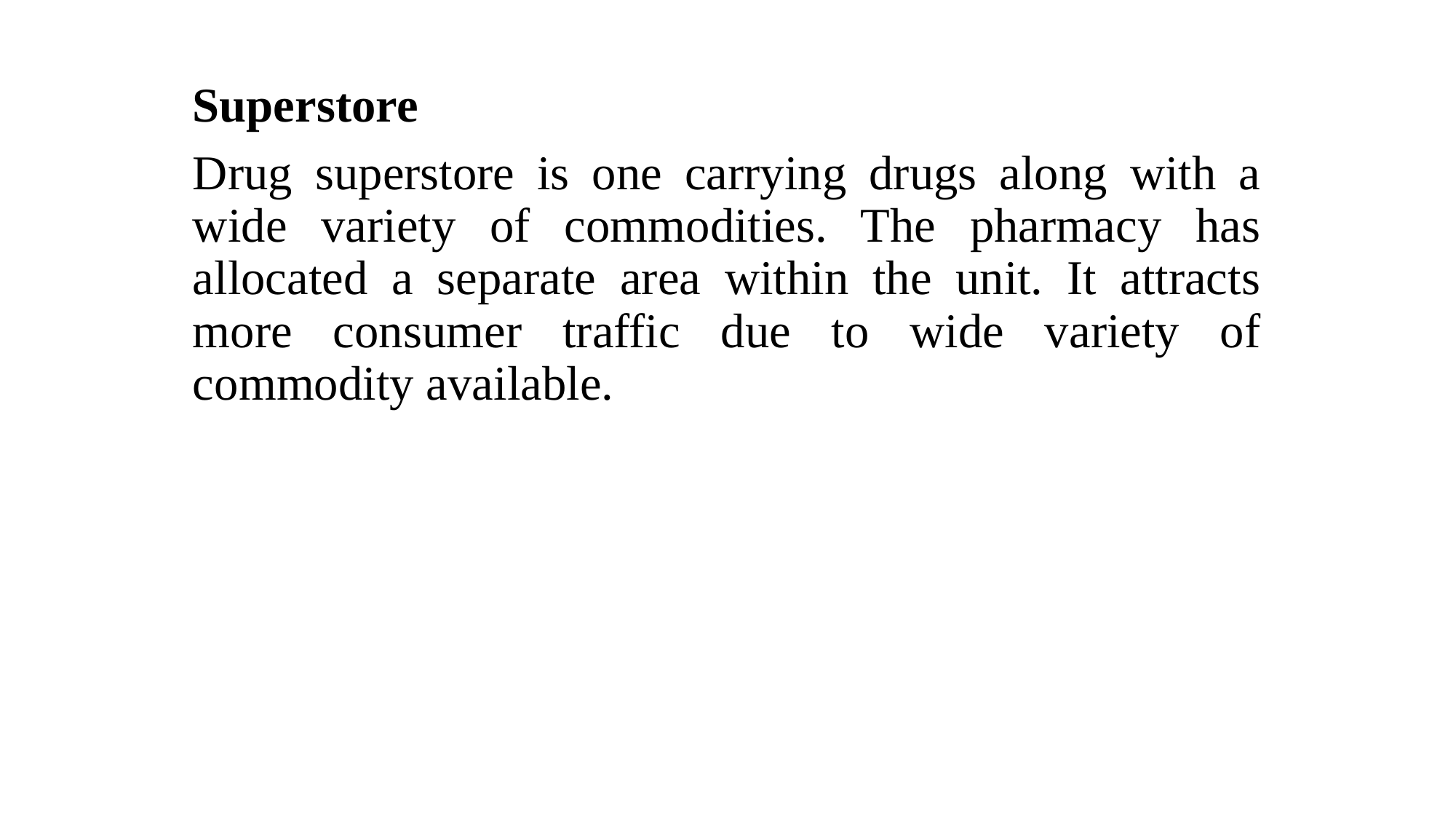

Superstore
Drug superstore is one carrying drugs along with a wide variety of commodities. The pharmacy has allocated a separate area within the unit. It attracts more consumer traffic due to wide variety of commodity available.